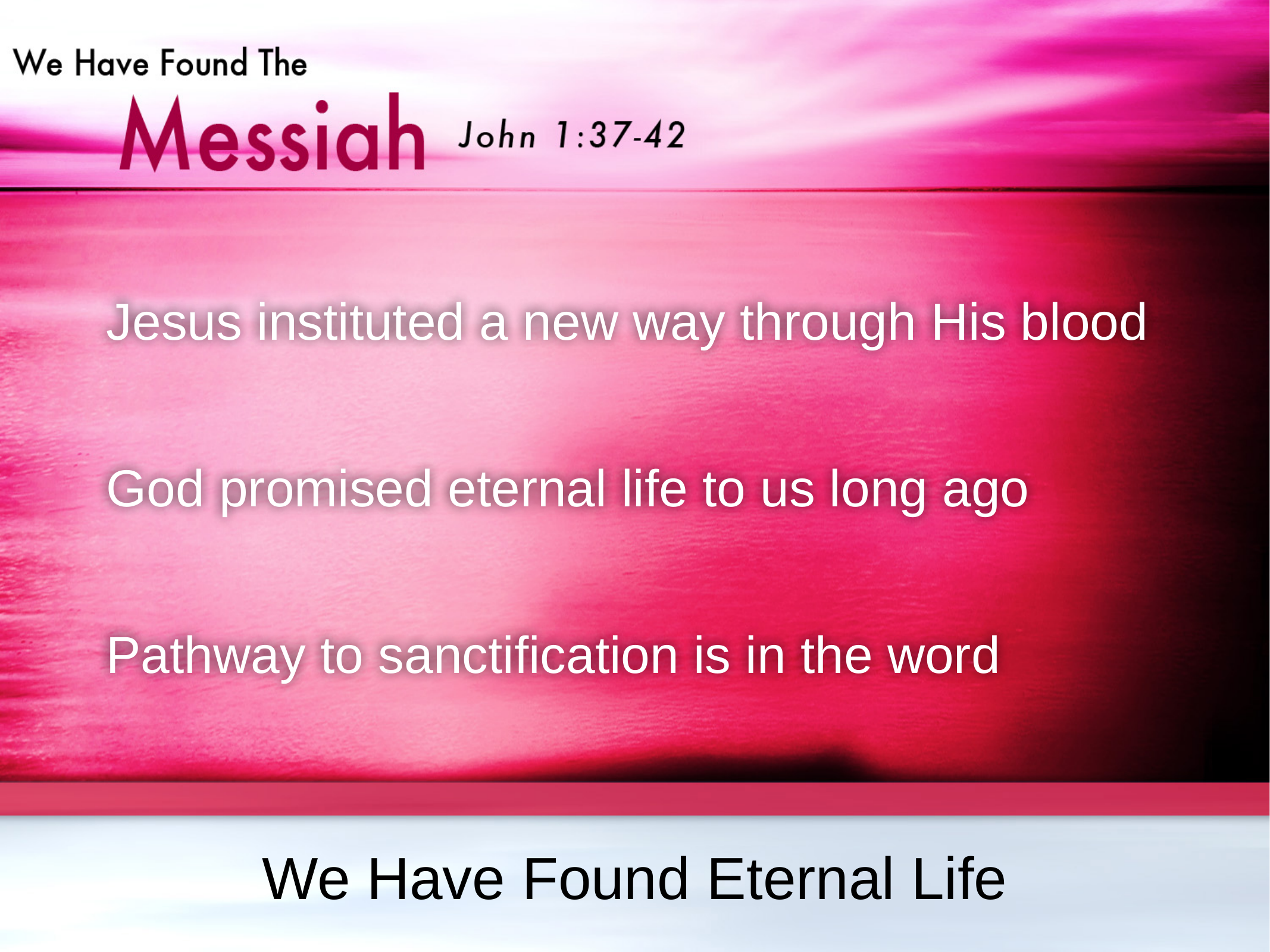

Jesus instituted a new way through His blood
God promised eternal life to us long ago
Pathway to sanctification is in the word
We Have Found Eternal Life